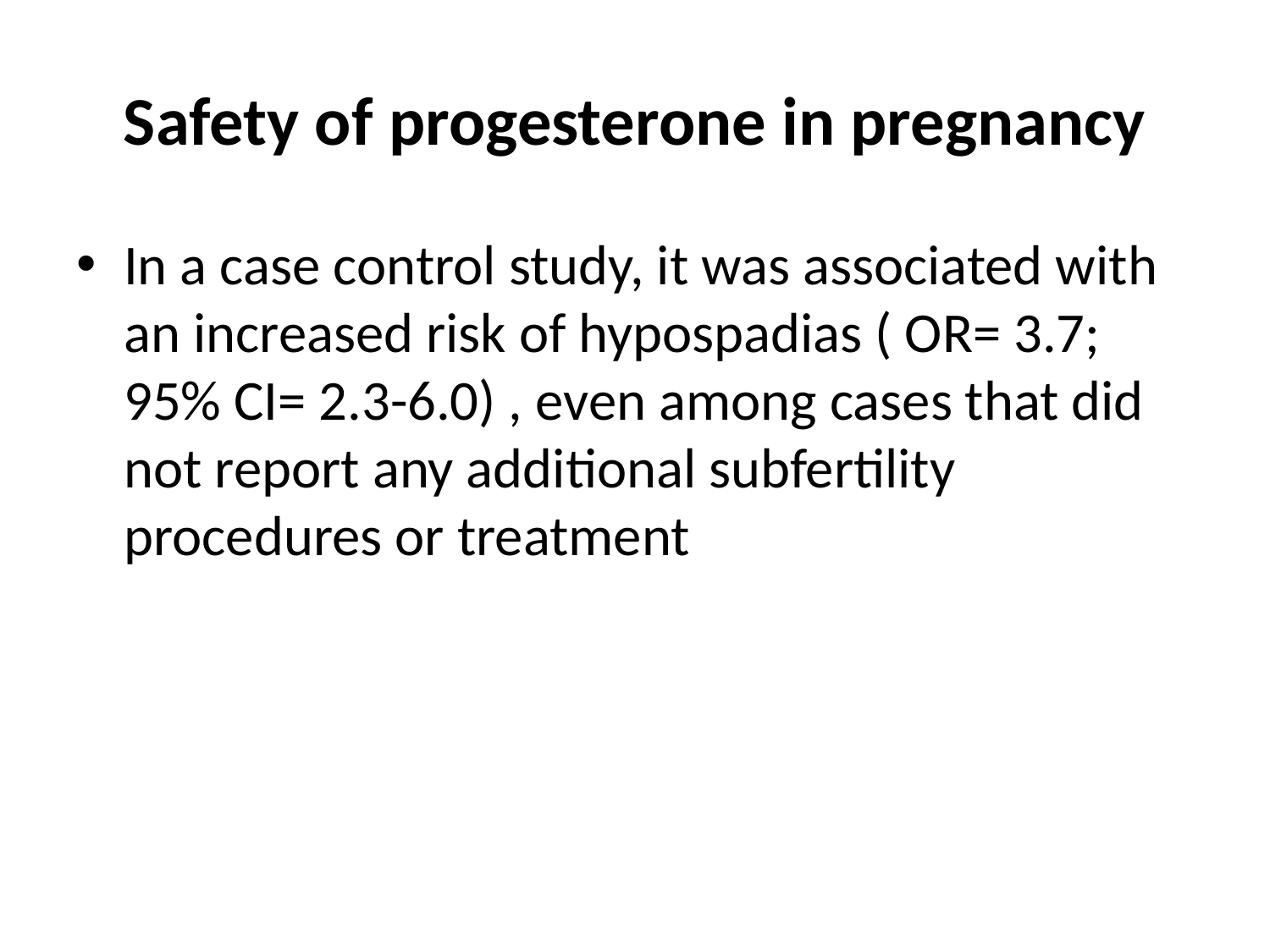

# Safety of progesterone in pregnancy
In a case control study, it was associated with an increased risk of hypospadias ( OR= 3.7; 95% CI= 2.3-6.0) , even among cases that did not report any additional subfertility procedures or treatment